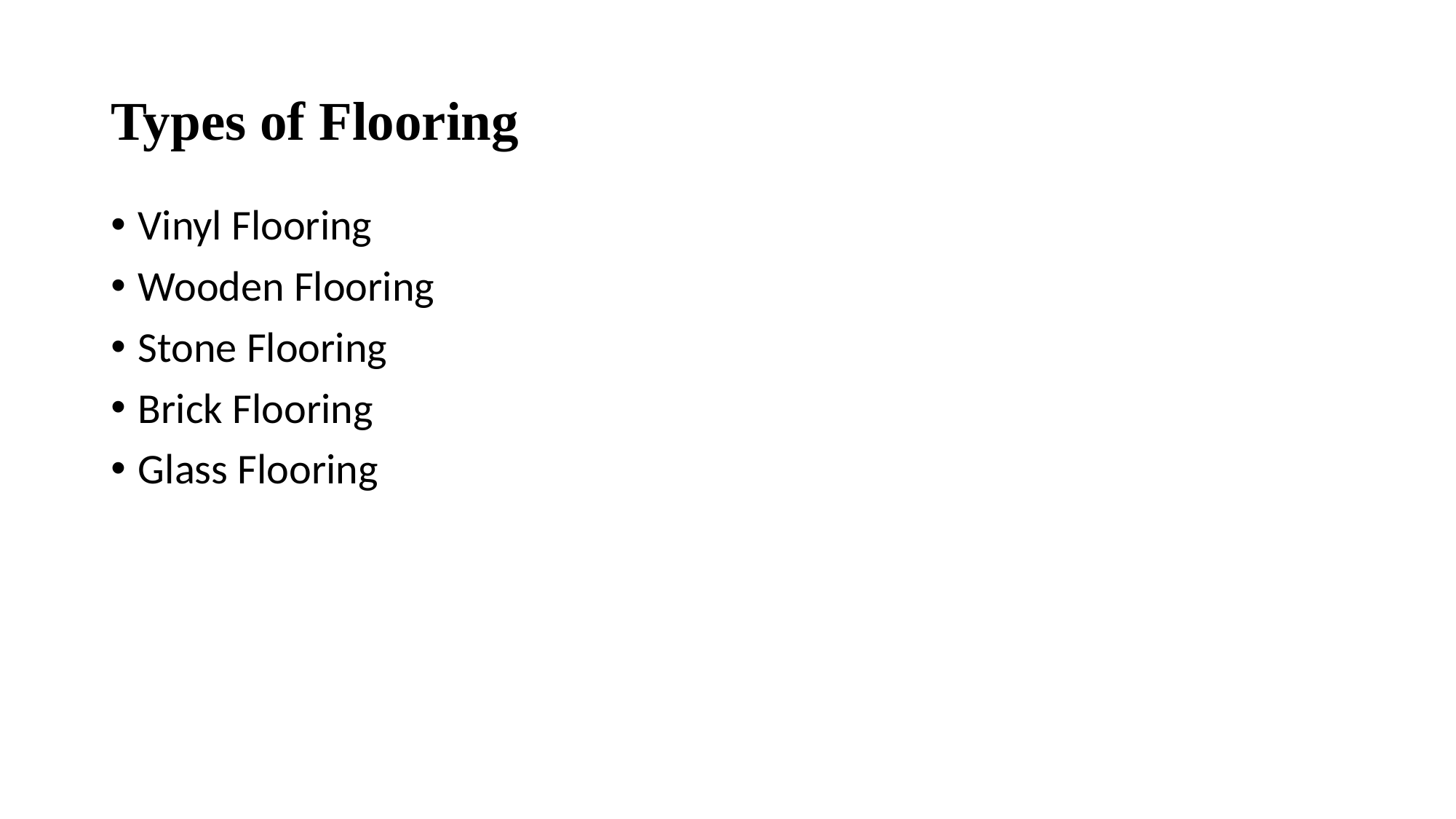

# Types of Flooring
Vinyl Flooring
Wooden Flooring
Stone Flooring
Brick Flooring
Glass Flooring